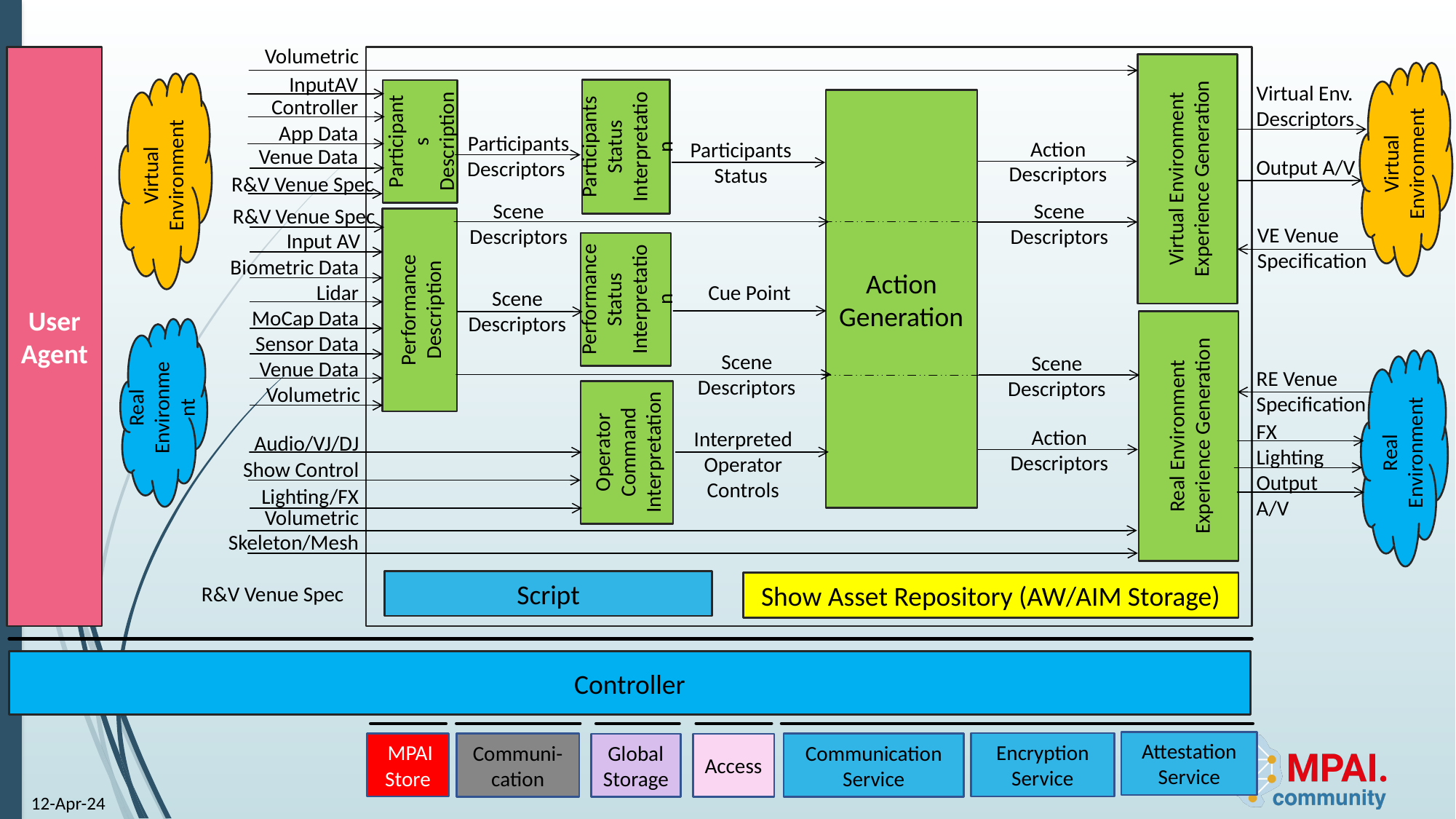

Volumetric
User Agent

Virtual Environment Experience Generation
Virtual
Environment
InputAV
Virtual
Environment
Virtual Env.
Descriptors
Participants Status Interpretation
Participants Description
Controller
Action Generation
App Data
Participants Descriptors
Action Descriptors
Participants
Status
Venue Data
Output A/V
R&V Venue Spec
Scene Descriptors
Scene Descriptors
R&V Venue Spec
Performance Description
VE Venue
Specification
Input AV
Performance Status Interpretation
Biometric Data
Lidar
MoCap Data
Sensor Data
Venue Data
Cue Point
Scene Descriptors
Real Environment Experience Generation
Real
Environment
Scene Descriptors
Scene Descriptors
Real
Environment
RE Venue
Specification
Volumetric
Operator Command
Interpretation
FX
Lighting
Output A/V
Action Descriptors
Interpreted Operator
Controls
Audio/VJ/DJ
Show Control
Lighting/FX
Volumetric
Skeleton/Mesh
Script
Show Asset Repository (AW/AIM Storage)
R&V Venue Spec
Controller
Attestation Service
Encryption Service
Communication Service
 MPAI Store
Communi-cation
Access
Global Storage
12-Apr-24